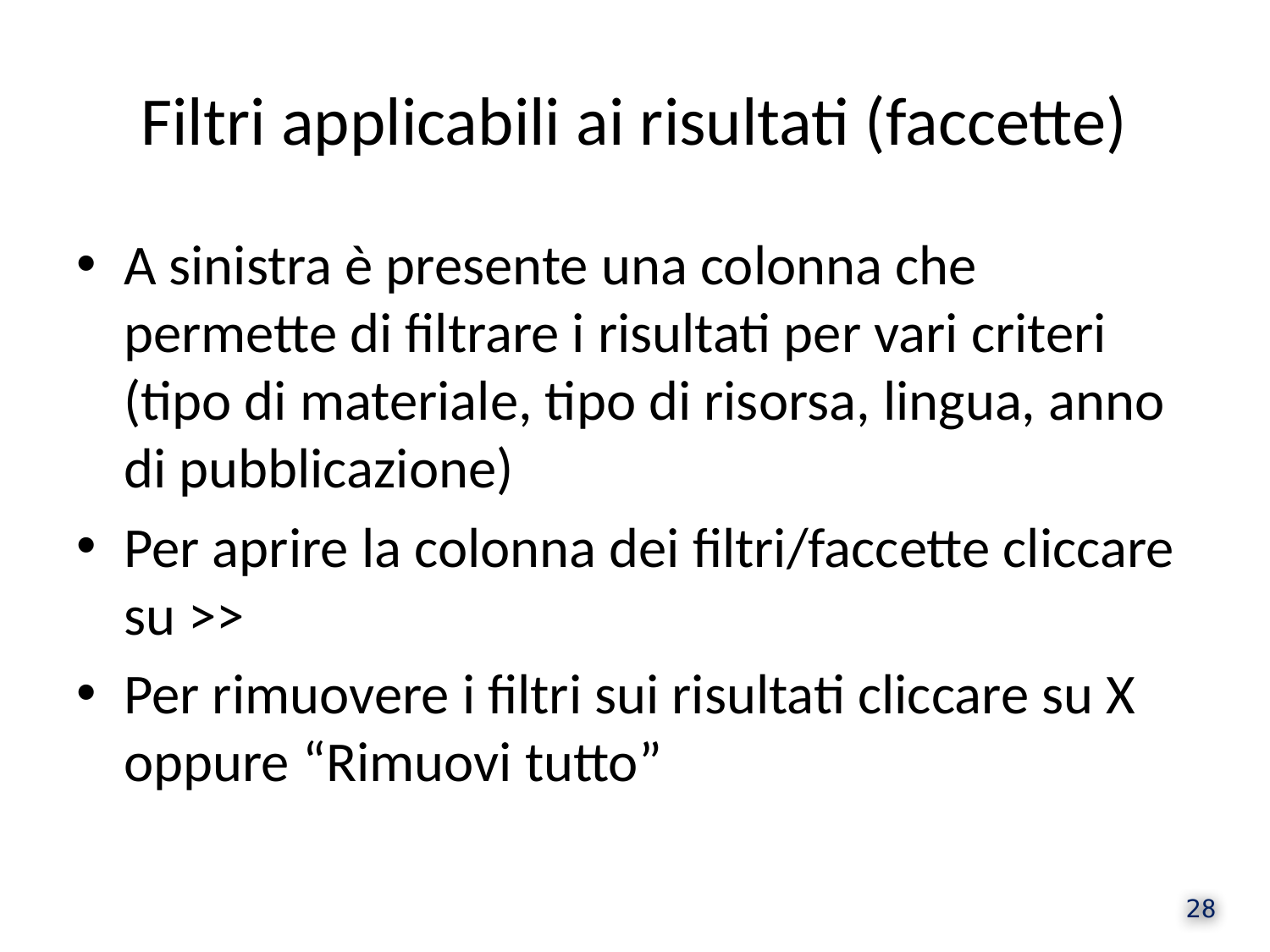

# Filtri applicabili ai risultati (faccette)
A sinistra è presente una colonna che permette di filtrare i risultati per vari criteri (tipo di materiale, tipo di risorsa, lingua, anno di pubblicazione)
Per aprire la colonna dei filtri/faccette cliccare su >>
Per rimuovere i filtri sui risultati cliccare su X oppure “Rimuovi tutto”
28